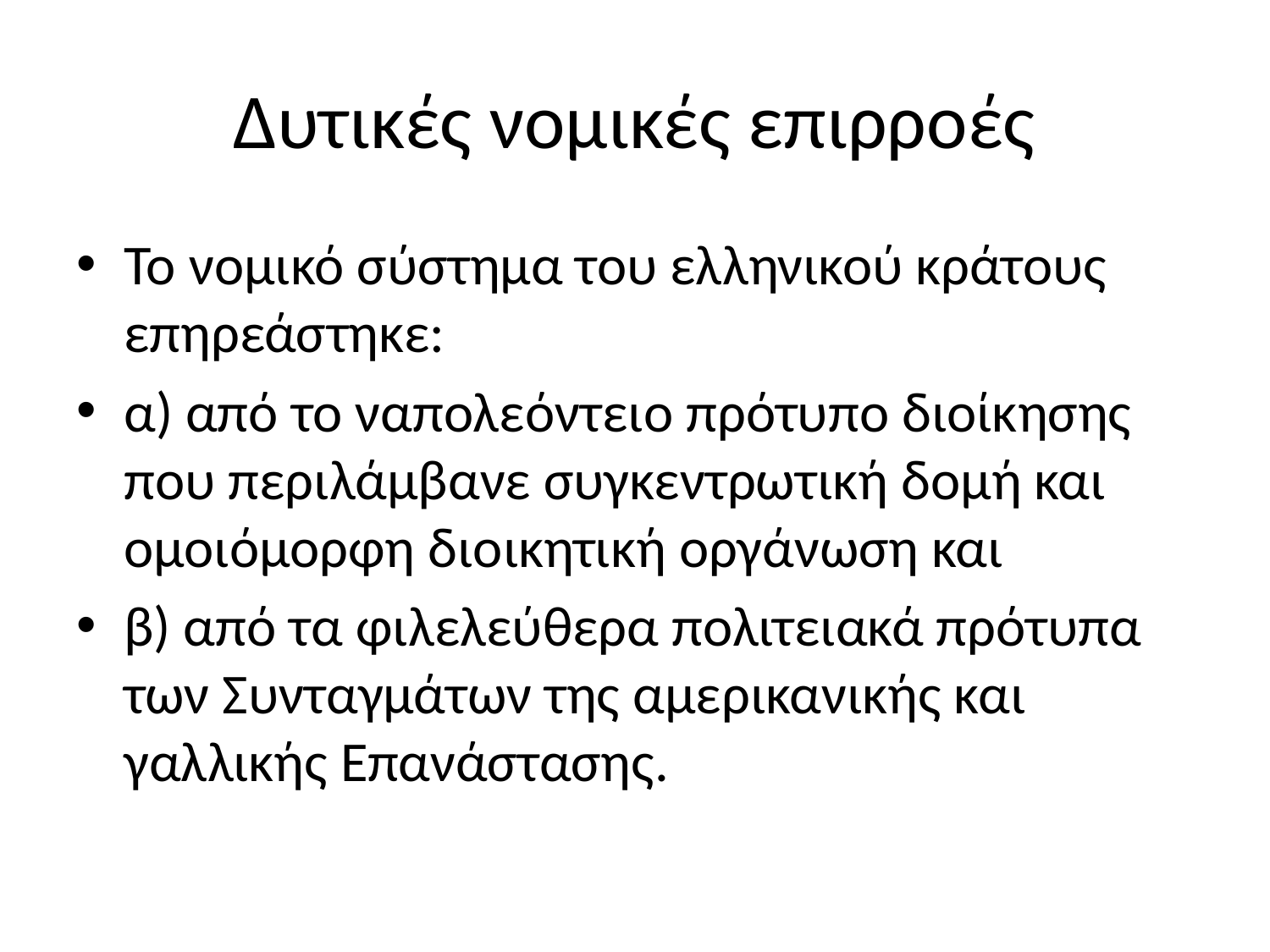

# Δυτικές νομικές επιρροές
Το νομικό σύστημα του ελληνικού κράτους επηρεάστηκε:
α) από το ναπολεόντειο πρότυπο διοίκησης που περιλάμβανε συγκεντρωτική δομή και ομοιόμορφη διοικητική οργάνωση και
β) από τα φιλελεύθερα πολιτειακά πρότυπα των Συνταγμάτων της αμερικανικής και γαλλικής Επανάστασης.